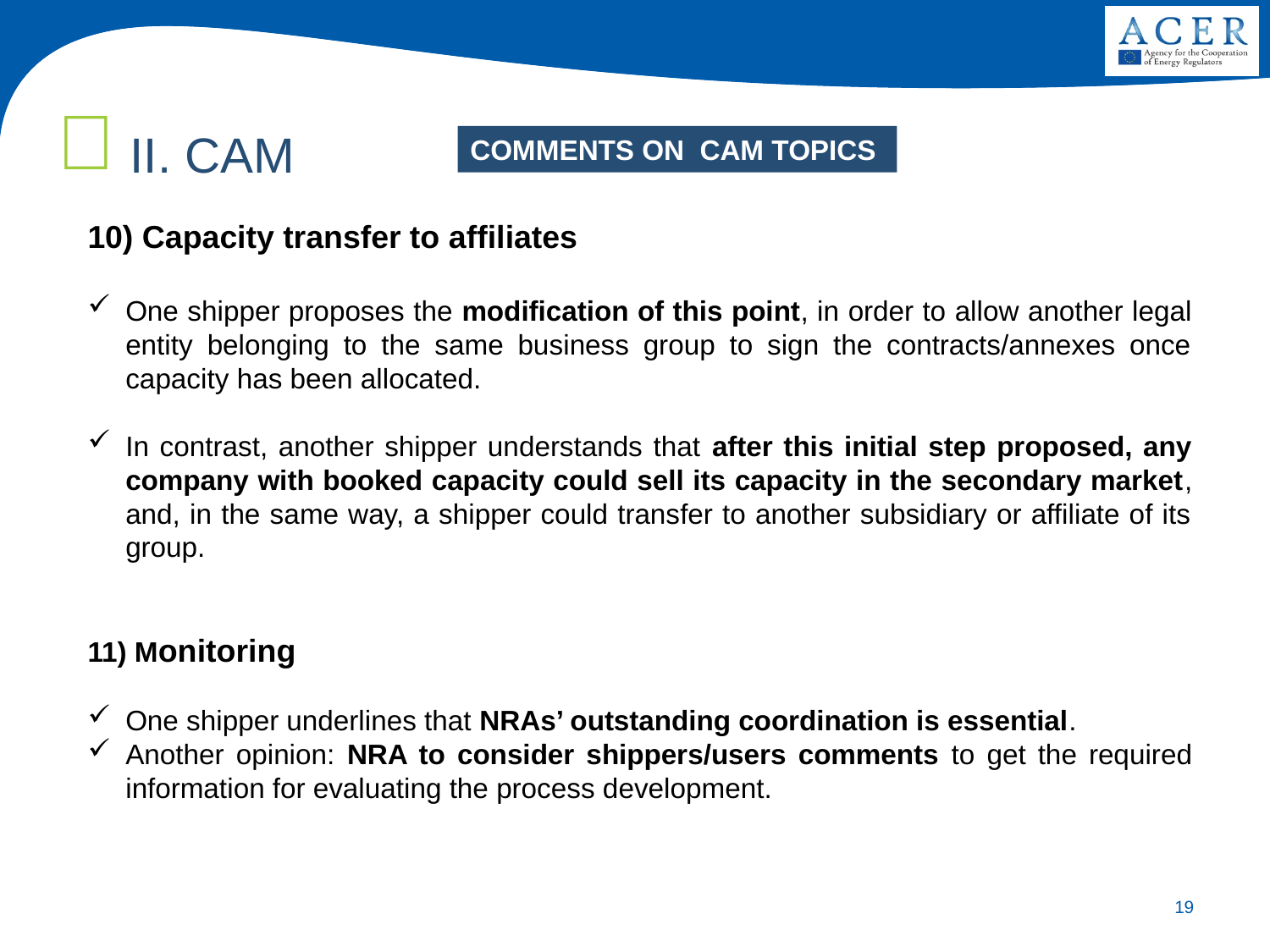

II. CAM
COMMENTS ON  CAM TOPICS
10) Capacity transfer to affiliates

One shipper proposes the modification of this point, in order to allow another legal entity belonging to the same business group to sign the contracts/annexes once capacity has been allocated.

In contrast, another shipper understands that after this initial step proposed, any company with booked capacity could sell its capacity in the secondary market, and, in the same way, a shipper could transfer to another subsidiary or affiliate of its group.

11) Monitoring

One shipper underlines that NRAs’ outstanding coordination is essential.
Another opinion: NRA to consider shippers/users comments to get the required information for evaluating the process development.